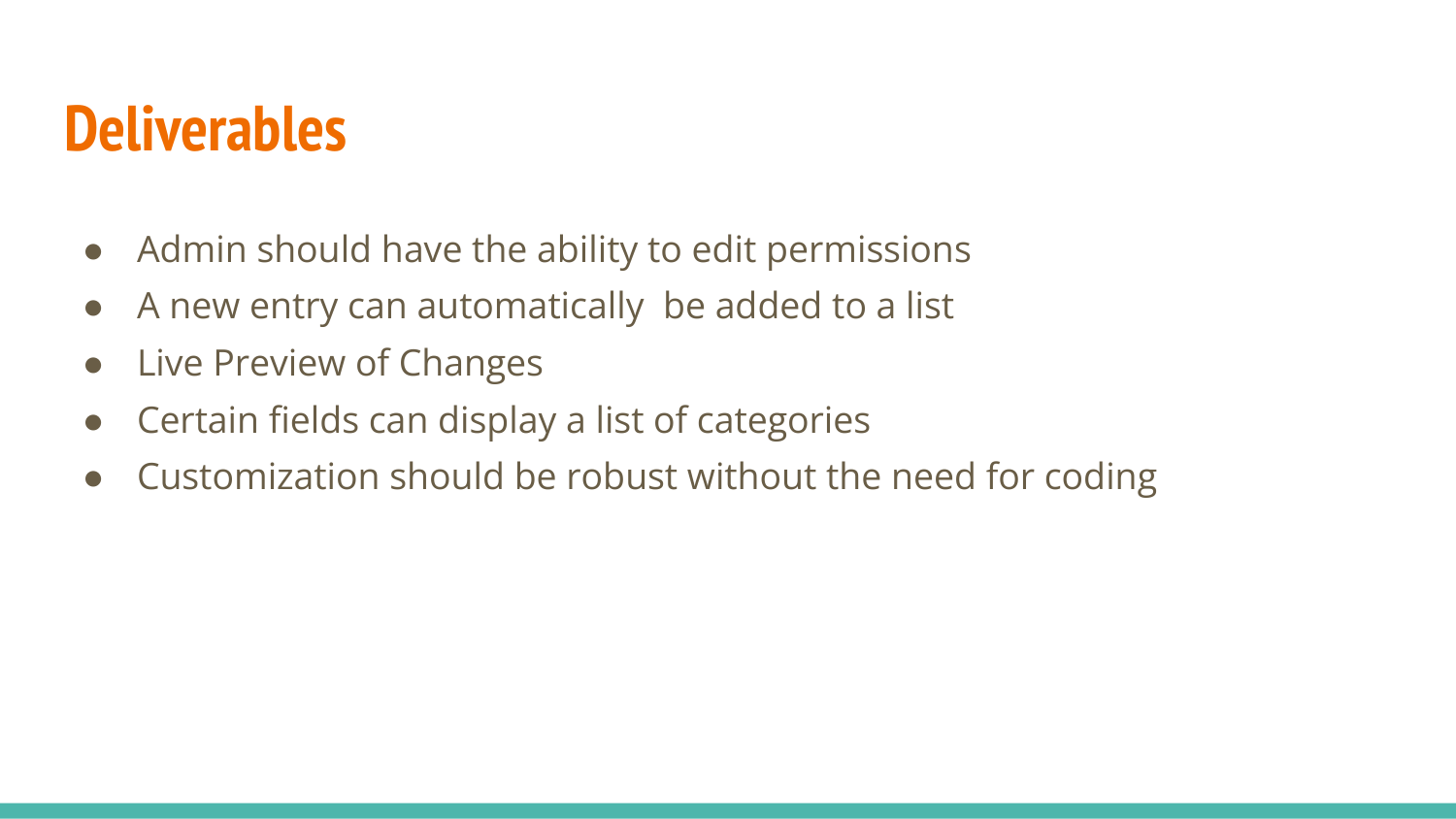

# Deliverables
Admin should have the ability to edit permissions
A new entry can automatically  be added to a list
Live Preview of Changes
Certain fields can display a list of categories
Customization should be robust without the need for coding